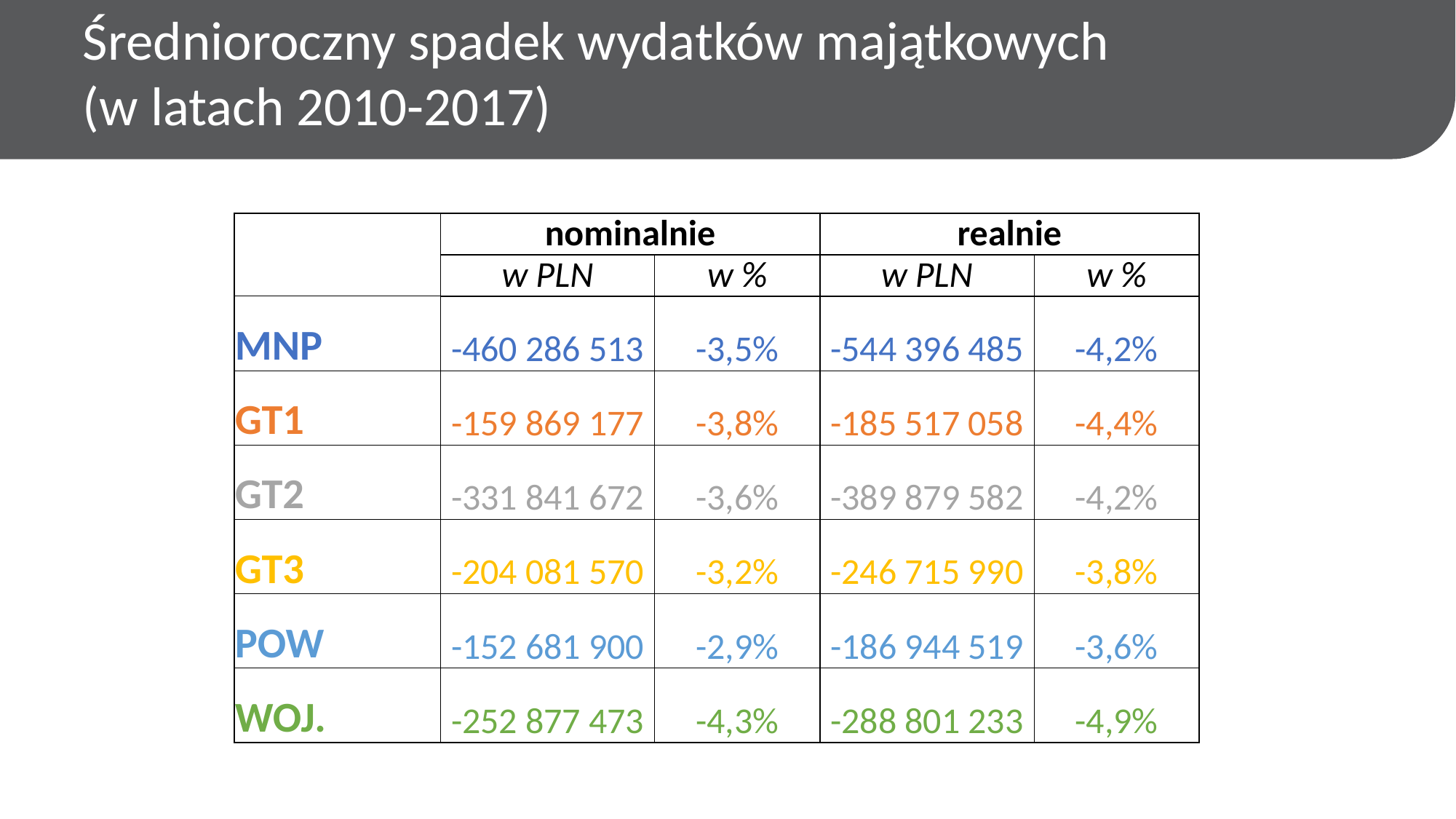

Średnioroczny spadek wydatków majątkowych
(w latach 2010-2017)

|  | nominalnie |  | realnie |  |
| --- | --- | --- | --- | --- |
|  | w PLN | w % | w PLN | w % |
| MNP | -460 286 513 | -3,5% | -544 396 485 | -4,2% |
| GT1 | -159 869 177 | -3,8% | -185 517 058 | -4,4% |
| GT2 | -331 841 672 | -3,6% | -389 879 582 | -4,2% |
| GT3 | -204 081 570 | -3,2% | -246 715 990 | -3,8% |
| POW | -152 681 900 | -2,9% | -186 944 519 | -3,6% |
| WOJ. | -252 877 473 | -4,3% | -288 801 233 | -4,9% |